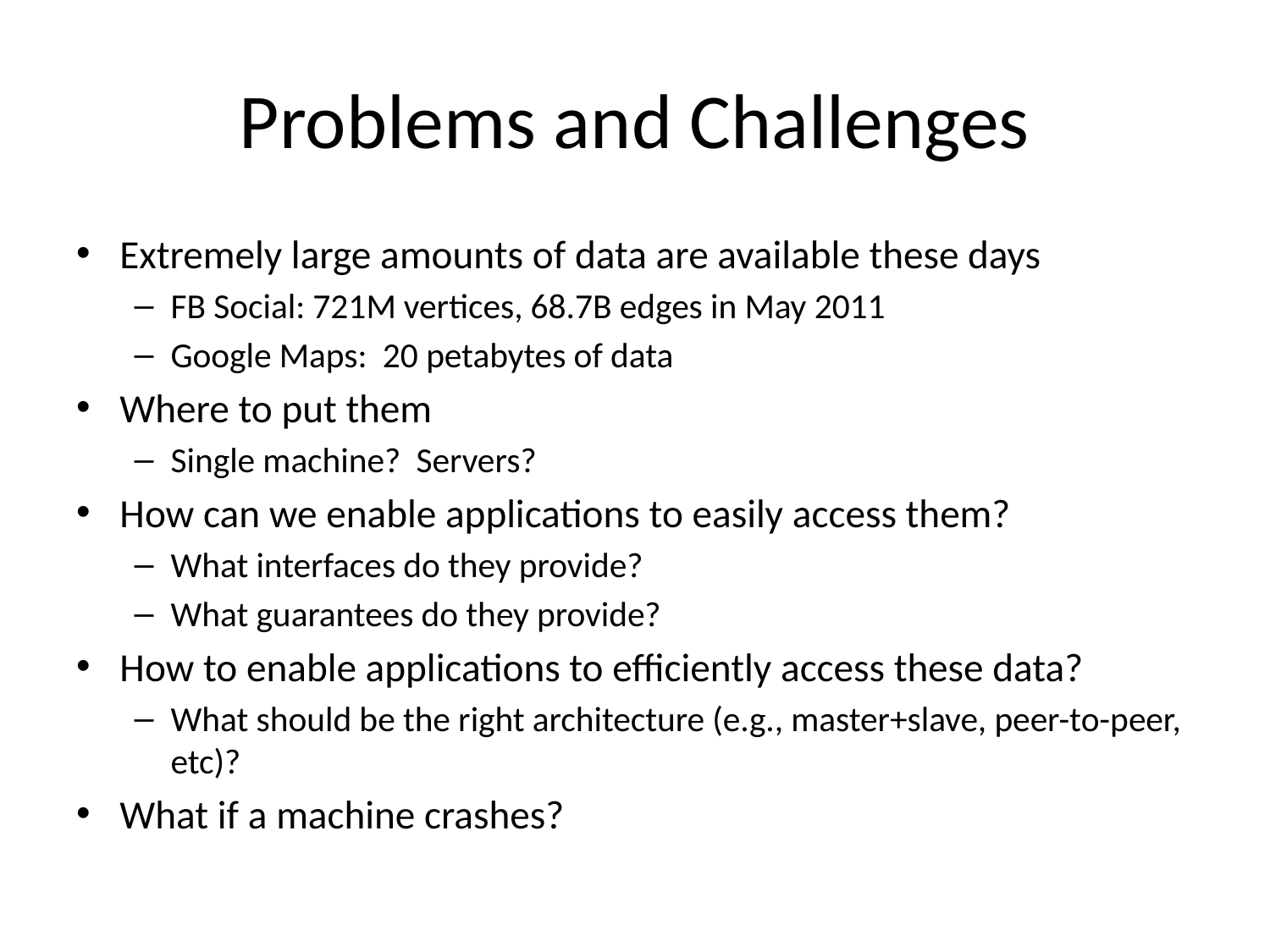

# Problems and Challenges
Extremely large amounts of data are available these days
FB Social: 721M vertices, 68.7B edges in May 2011
Google Maps:  20 petabytes of data
Where to put them
Single machine?  Servers?
How can we enable applications to easily access them?
What interfaces do they provide?
What guarantees do they provide?
How to enable applications to efficiently access these data?
What should be the right architecture (e.g., master+slave, peer-to-peer, etc)?
What if a machine crashes?